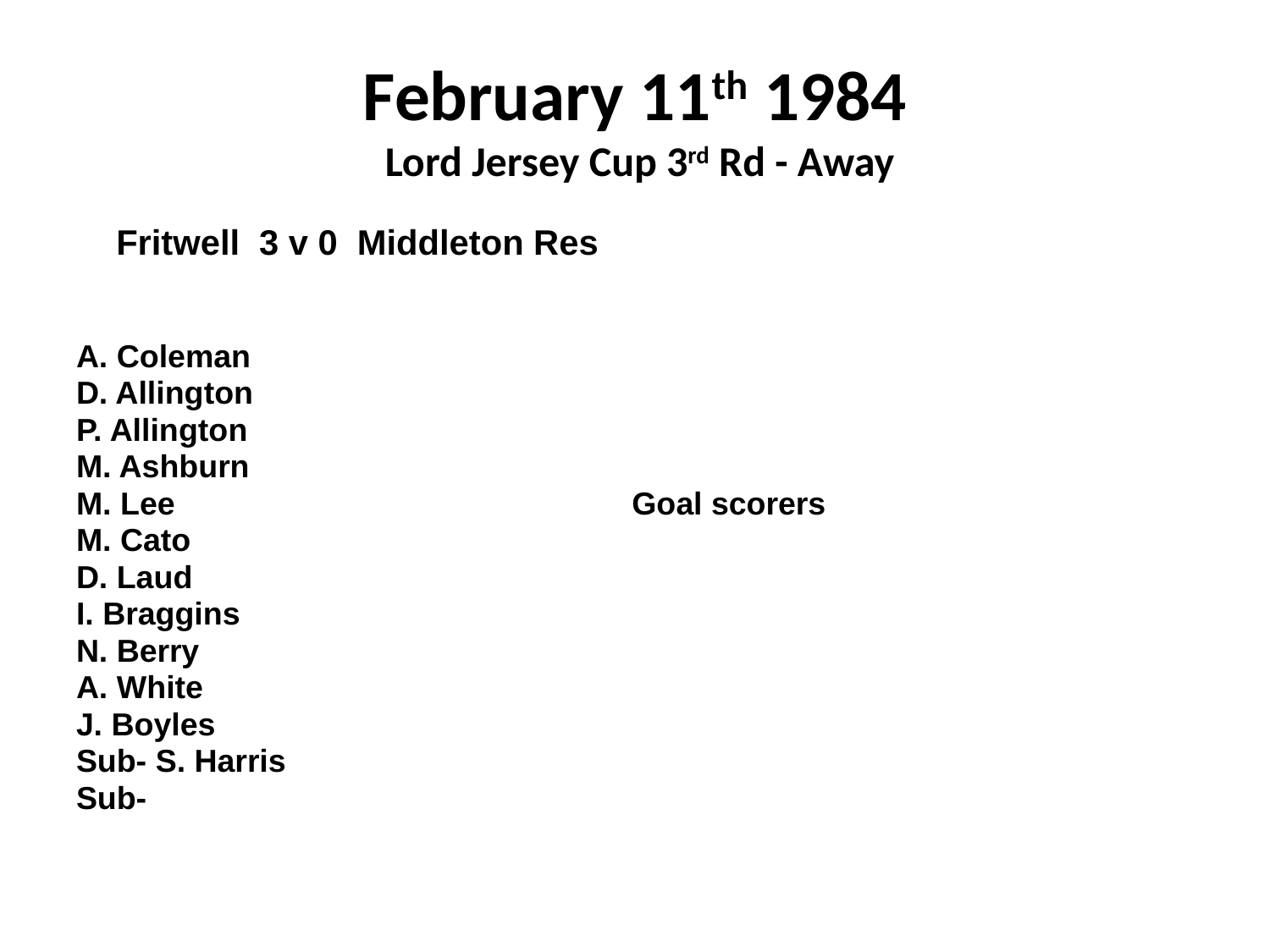

# February 11th 1984 Lord Jersey Cup 3rd Rd - Away
    Fritwell  3 v 0  Middleton Res

A. Coleman
D. Allington
P. Allington
M. Ashburn
M. Lee				Goal scorers
M. Cato
D. Laud
I. Braggins
N. Berry
A. White
J. Boyles
Sub- S. Harris
Sub-